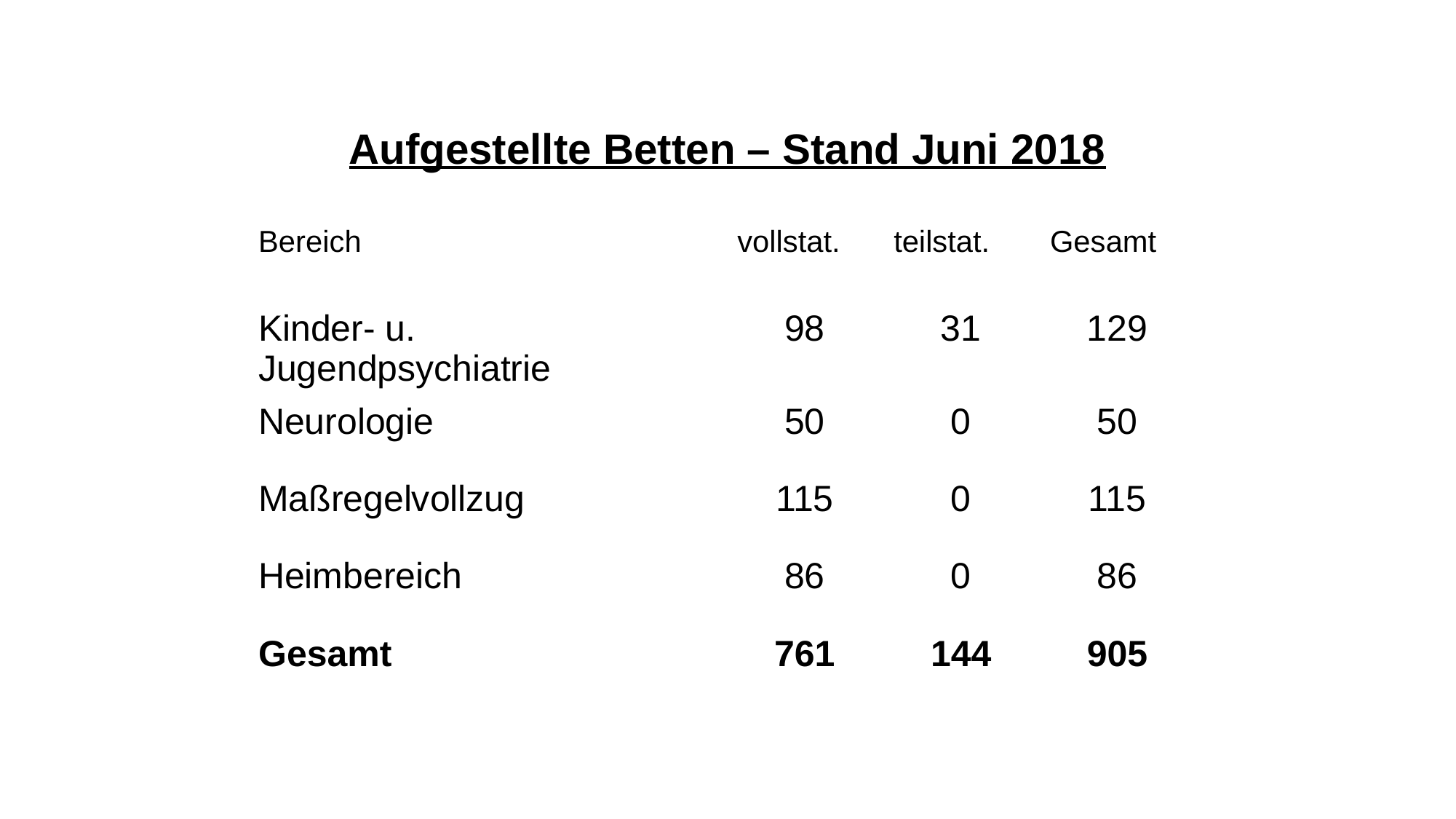

Aufgestellte Betten – Stand Juni 2018

| Bereich | vollstat. | teilstat. | Gesamt |
| --- | --- | --- | --- |
| Kinder- u. Jugendpsychiatrie | 98 | 31 | 129 |
| Neurologie | 50 | 0 | 50 |
| Maßregelvollzug | 115 | 0 | 115 |
| Heimbereich | 86 | 0 | 86 |
| Gesamt | 761 | 144 | 905 |